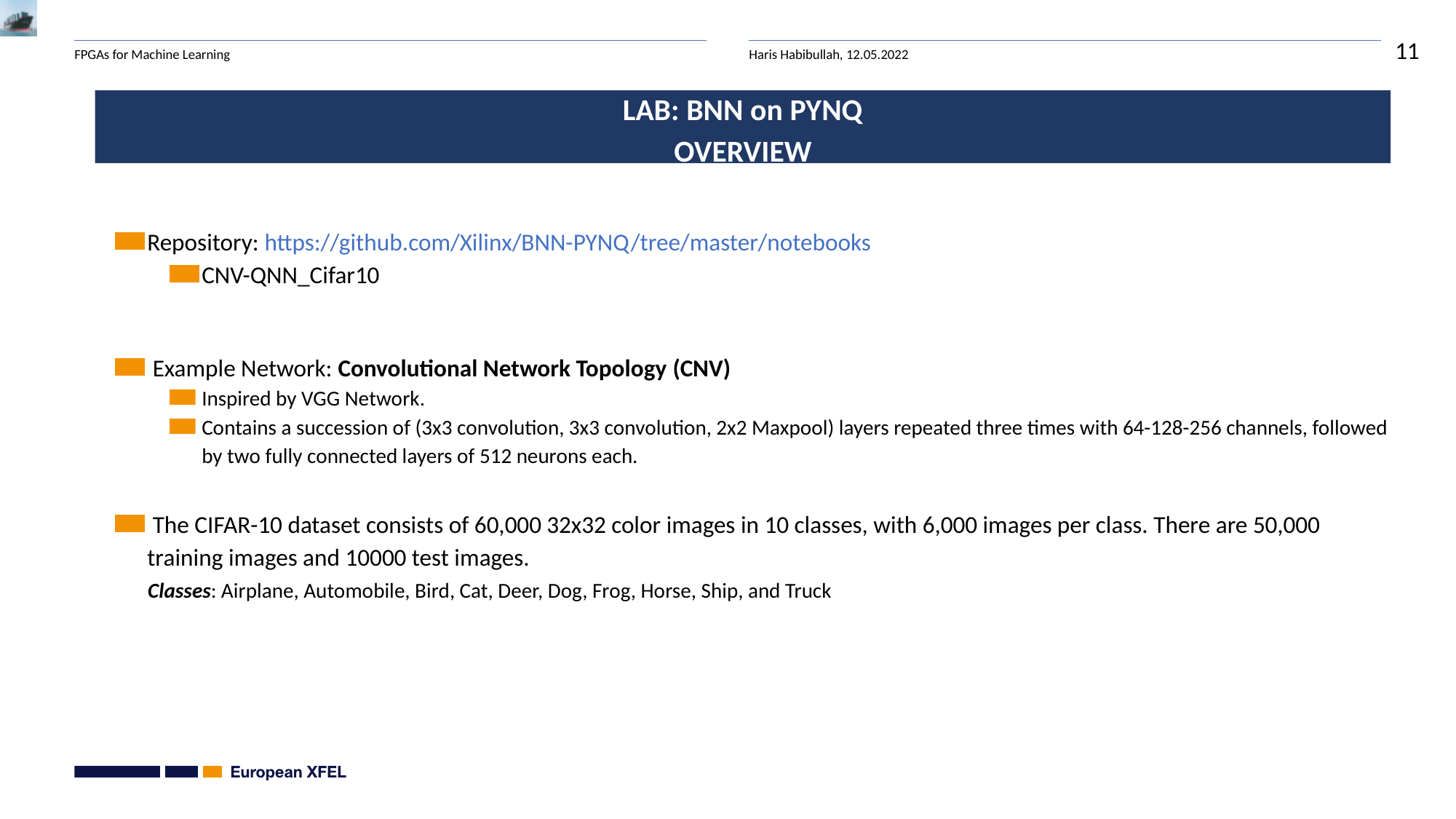

LAB: BNN on PYNQ
OVERVIEW

Repository: https://github.com/Xilinx/BNN-PYNQ/tree/master/notebooks
CNV-QNN_Cifar10

 Example Network: Convolutional Network Topology (CNV)
Inspired by VGG Network.
Contains a succession of (3x3 convolution, 3x3 convolution, 2x2 Maxpool) layers repeated three times with 64-128-256 channels, followed by two fully connected layers of 512 neurons each.

 The CIFAR-10 dataset consists of 60,000 32x32 color images in 10 classes, with 6,000 images per class. There are 50,000 training images and 10000 test images.
      Classes: Airplane, Automobile, Bird, Cat, Deer, Dog, Frog, Horse, Ship, and Truck